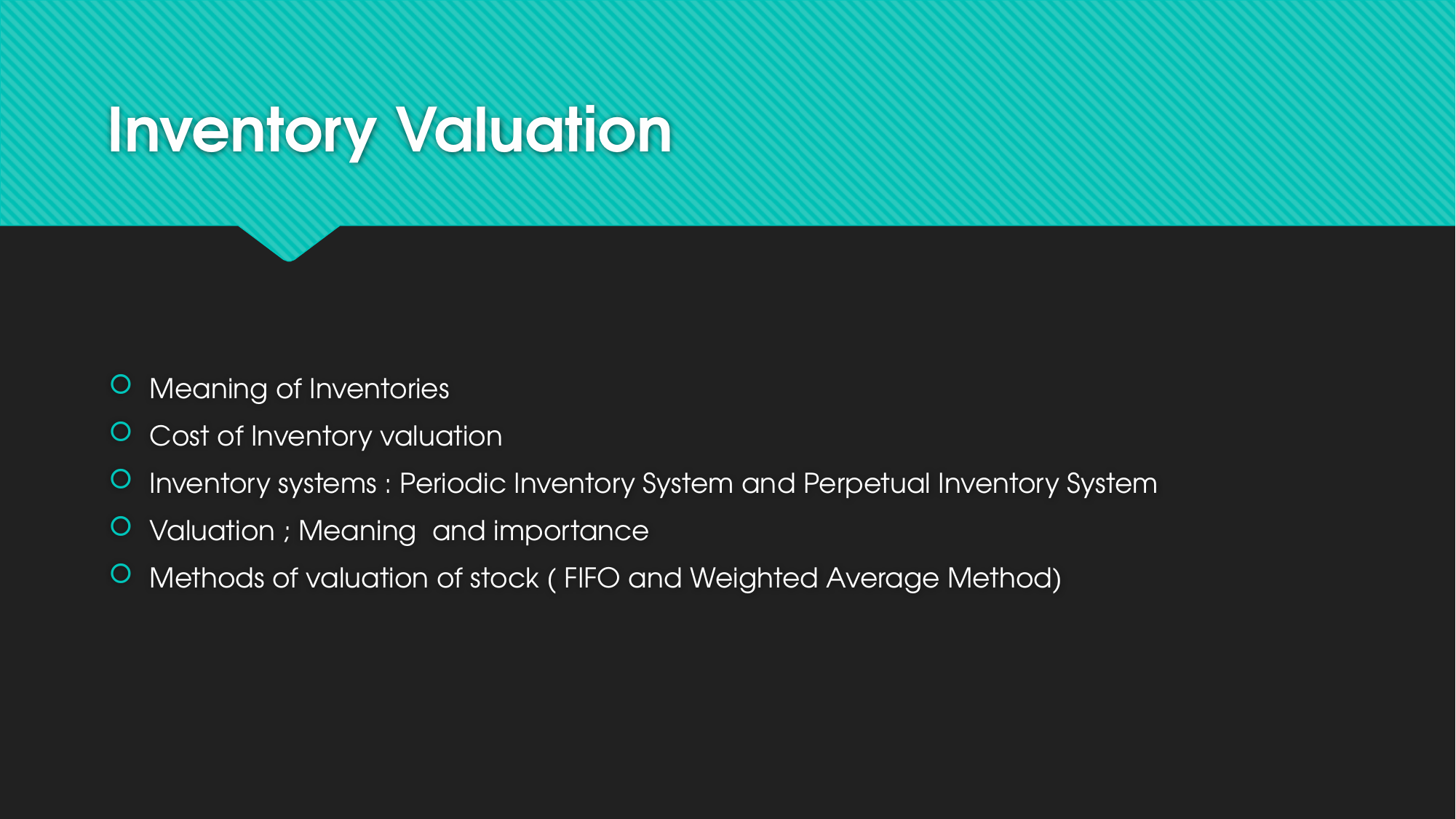

# Inventory Valuation
Meaning of Inventories
Cost of Inventory valuation
Inventory systems : Periodic Inventory System and Perpetual Inventory System
Valuation ; Meaning  and importance
Methods of valuation of stock ( FIFO and Weighted Average Method)